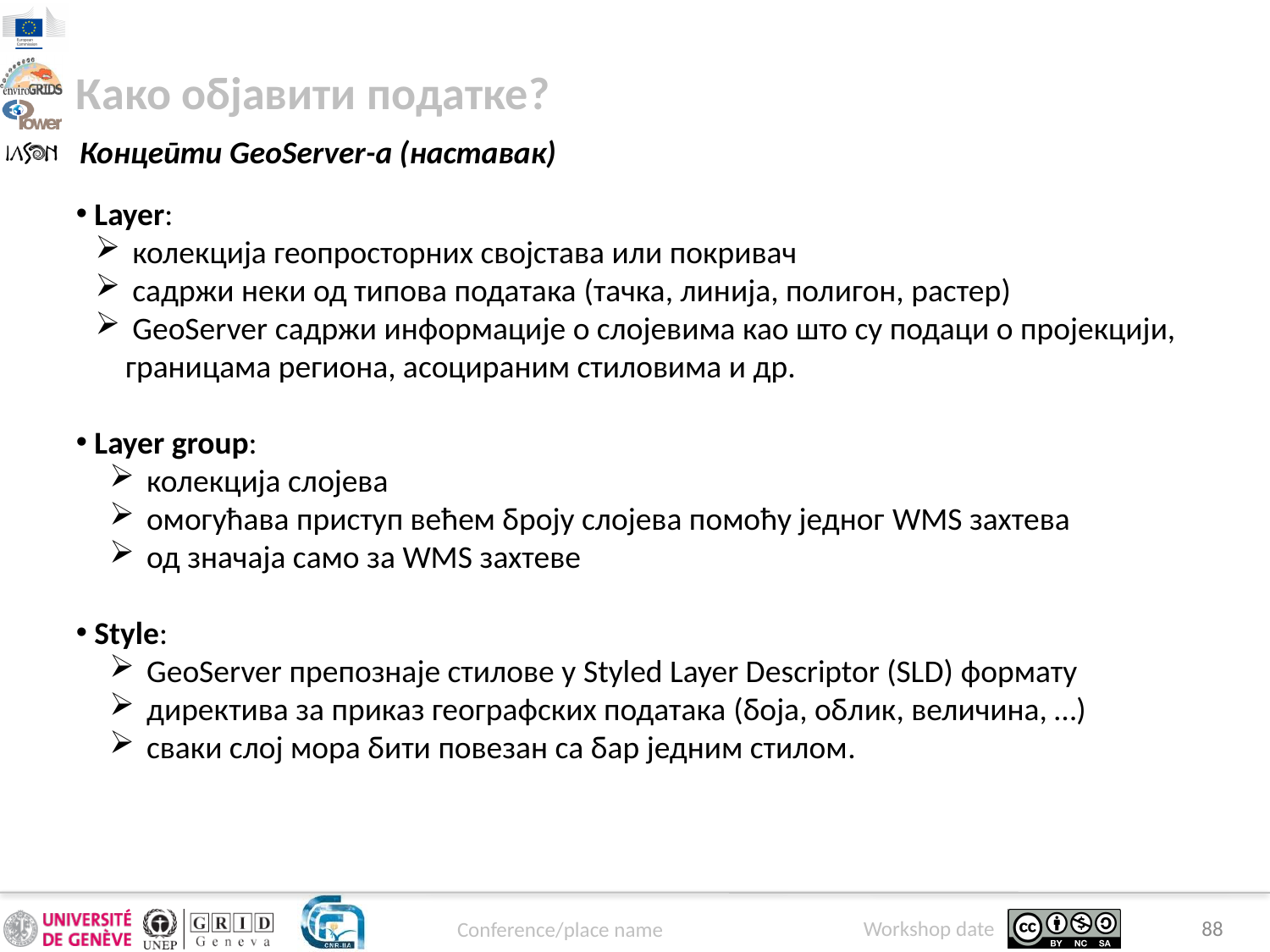

Како објавити податке?
Концепти GeoServer-а (наставак)
 Layer:
 колекција геопросторних својстава или покривач
 садржи неки од типова података (тачка, линија, полигон, растер)
 GeoServer садржи информације о слојевима као што су подаци о пројекцији, границама региона, асоцираним стиловима и др.

 Layer group:
 колекција слојева
 омогућава приступ већем броју слојева помоћу једног WMS захтева
 од значаја само за WMS захтеве

 Style:
 GeoServer препознаје стилове у Styled Layer Descriptor (SLD) формату
 директива за приказ географских података (боја, облик, величина, …)
 сваки слој мора бити повезан са бар једним стилом.

88